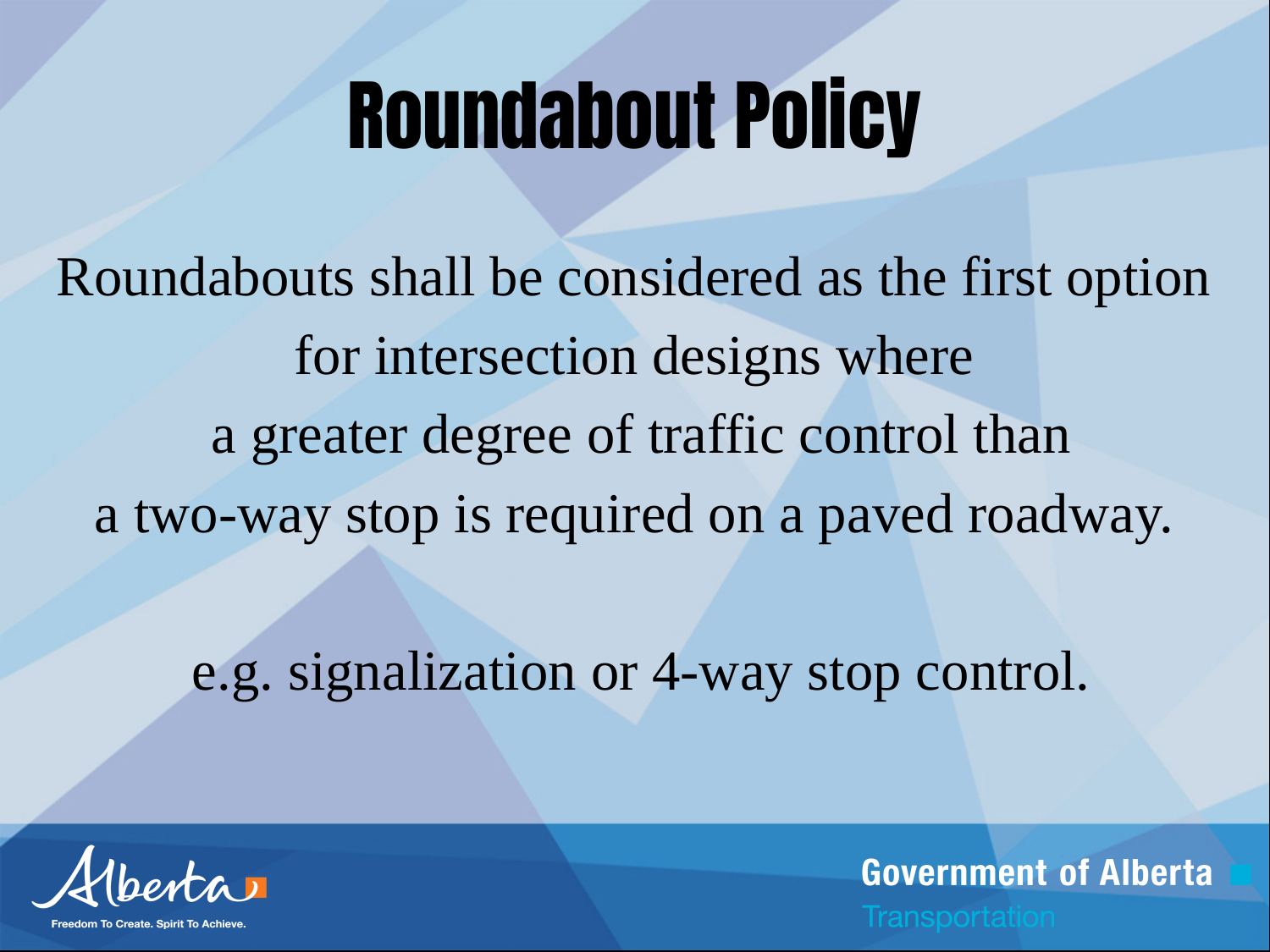

# Roundabout Policy
Roundabouts shall be considered as the first option
for intersection designs where
 a greater degree of traffic control than
a two-way stop is required on a paved roadway.

 e.g. signalization or 4-way stop control.